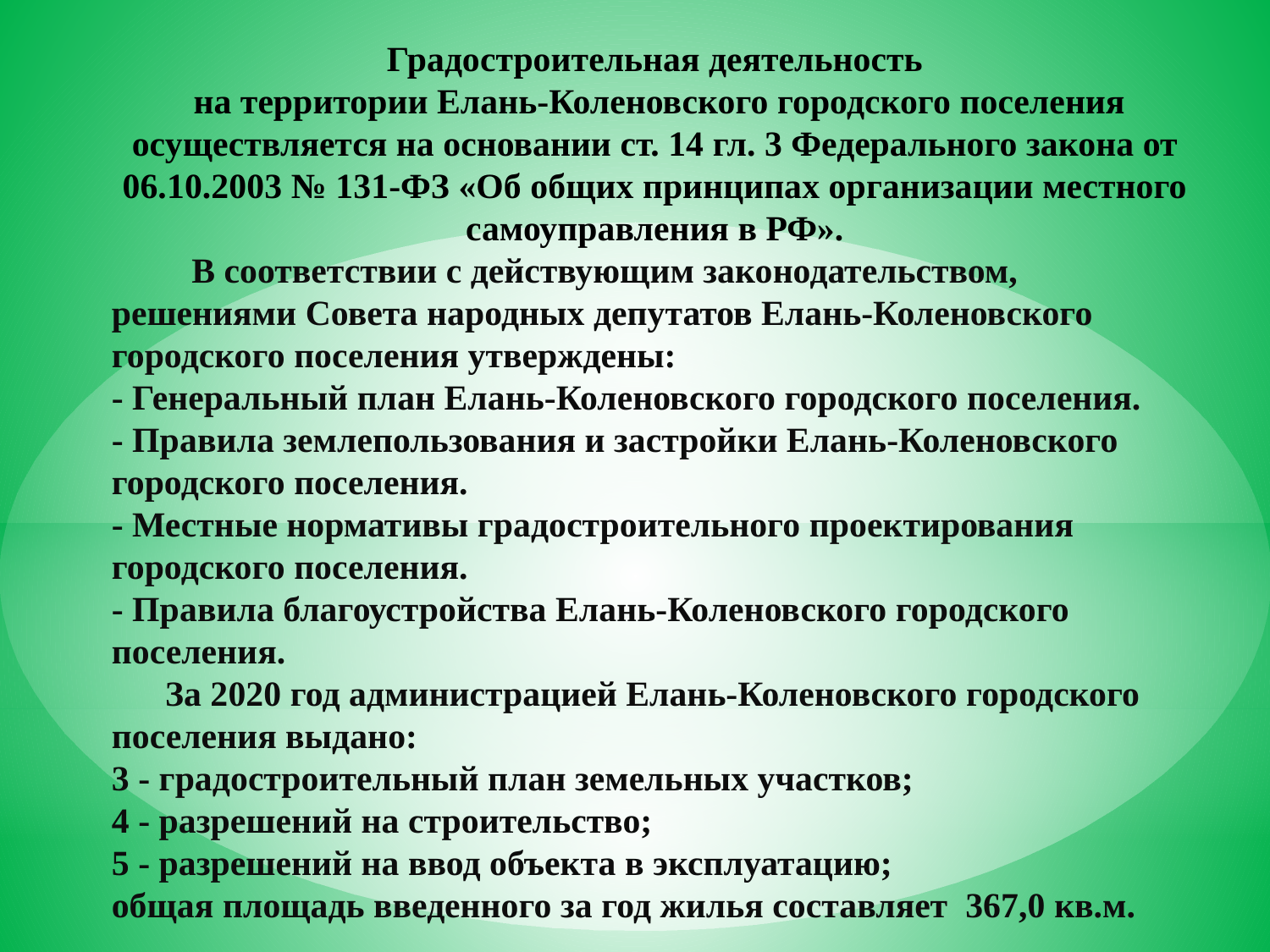

Градостроительная деятельность
 на территории Елань-Коленовского городского поселения осуществляется на основании ст. 14 гл. 3 Федерального закона от 06.10.2003 № 131-ФЗ «Об общих принципах организации местного самоуправления в РФ».
         В соответствии с действующим законодательством, решениями Совета народных депутатов Елань-Коленовского городского поселения утверждены:
- Генеральный план Елань-Коленовского городского поселения.
- Правила землепользования и застройки Елань-Коленовского городского поселения.
- Местные нормативы градостроительного проектирования городского поселения.
- Правила благоустройства Елань-Коленовского городского поселения.
      За 2020 год администрацией Елань-Коленовского городского поселения выдано:
3 - градостроительный план земельных участков;
4 - разрешений на строительство;
5 - разрешений на ввод объекта в эксплуатацию;
общая площадь введенного за год жилья составляет  367,0 кв.м.